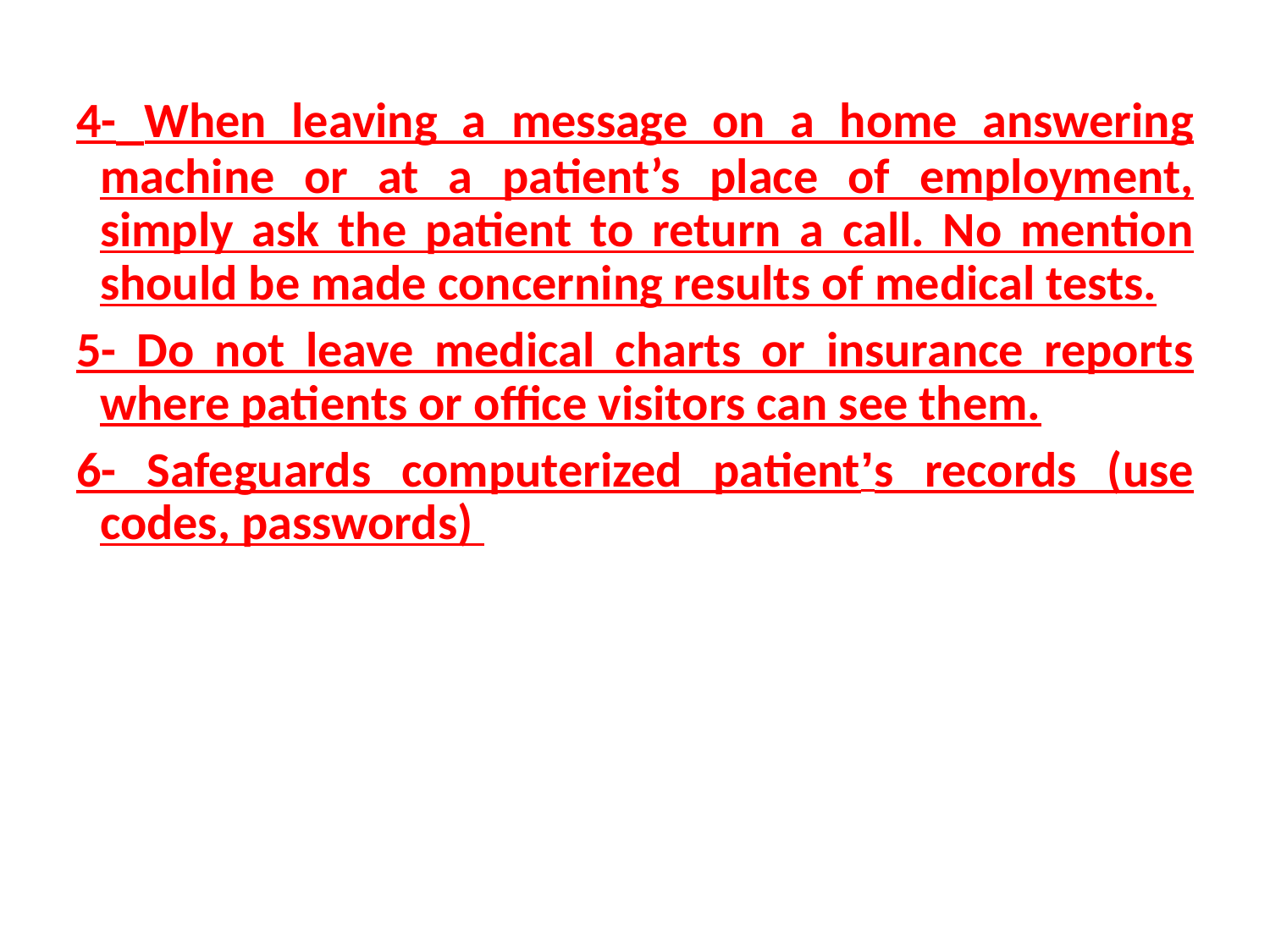

4- When leaving a message on a home answering machine or at a patient’s place of employment, simply ask the patient to return a call. No mention should be made concerning results of medical tests.
5- Do not leave medical charts or insurance reports where patients or office visitors can see them.
6- Safeguards computerized patient’s records (use codes, passwords)